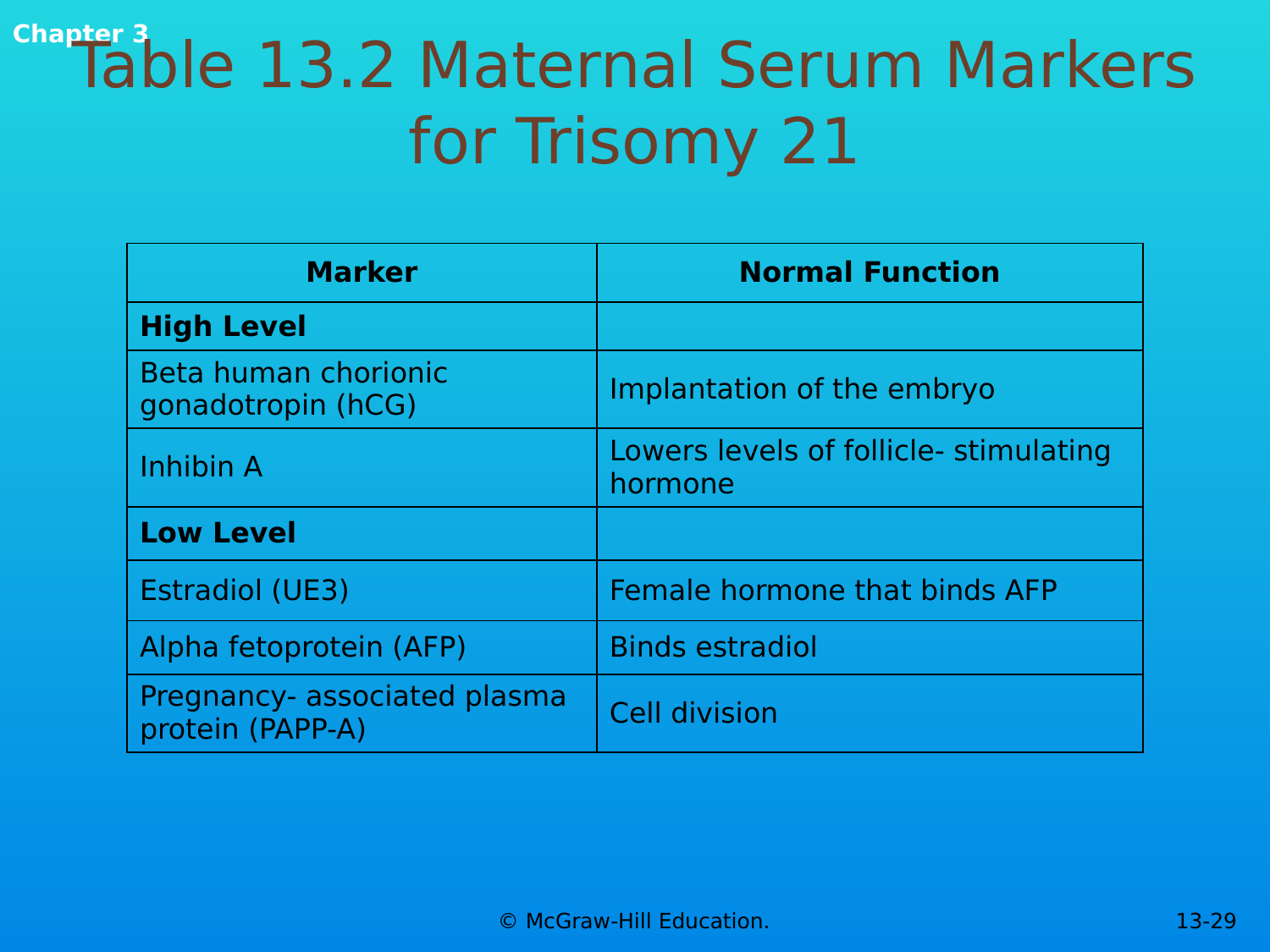

# Table 13.2 Maternal Serum Markers for Trisomy 21
| Marker | Normal Function |
| --- | --- |
| High Level |  |
| Beta human chorionic gonadotropin (hCG) | Implantation of the embryo |
| Inhibin A | Lowers levels of follicle- stimulating hormone |
| Low Level |  |
| Estradiol (UE3) | Female hormone that binds AFP |
| Alpha fetoprotein (AFP) | Binds estradiol |
| Pregnancy- associated plasma protein (PAPP-A) | Cell division |